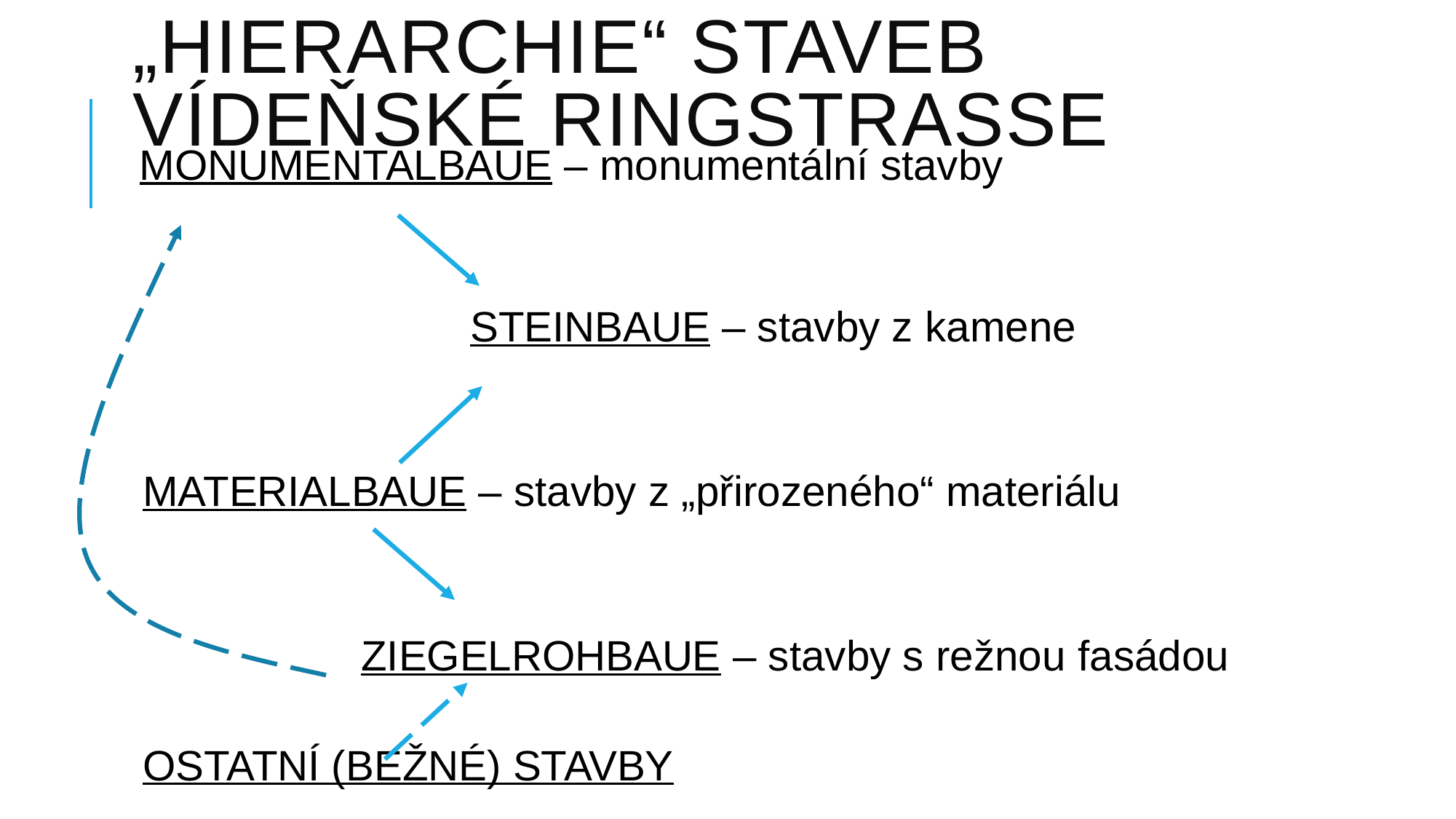

# „HIERARCHIE“ STAVEB Vídeňské RINGSTRASSE
MONUMENTALBAUE – monumentální stavby

			STEINBAUE – stavby z kamene

MATERIALBAUE – stavby z „přirozeného“ materiálu

		ZIEGELROHBAUE – stavby s režnou fasádou

OSTATNÍ (BEŽNÉ) STAVBY